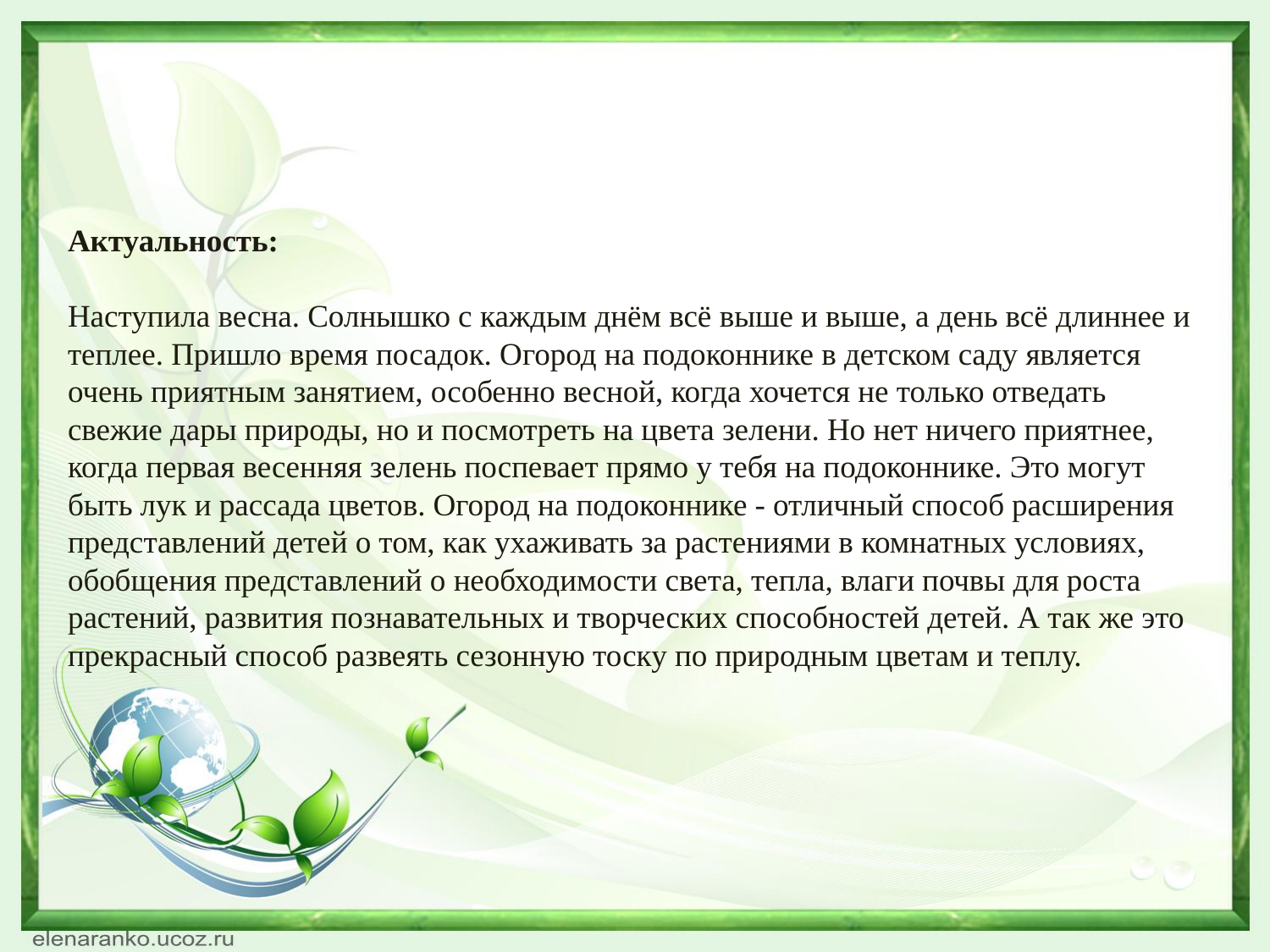

# Актуальность: Наступила весна. Солнышко с каждым днём всё выше и выше, а день всё длиннее и теплее. Пришло время посадок. Огород на подоконнике в детском саду является очень приятным занятием, особенно весной, когда хочется не только отведать свежие дары природы, но и посмотреть на цвета зелени. Но нет ничего приятнее, когда первая весенняя зелень поспевает прямо у тебя на подоконнике. Это могут быть лук и рассада цветов. Огород на подоконнике - отличный способ расширения представлений детей о том, как ухаживать за растениями в комнатных условиях, обобщения представлений о необходимости света, тепла, влаги почвы для роста растений, развития познавательных и творческих способностей детей. А так же это прекрасный способ развеять сезонную тоску по природным цветам и теплу.